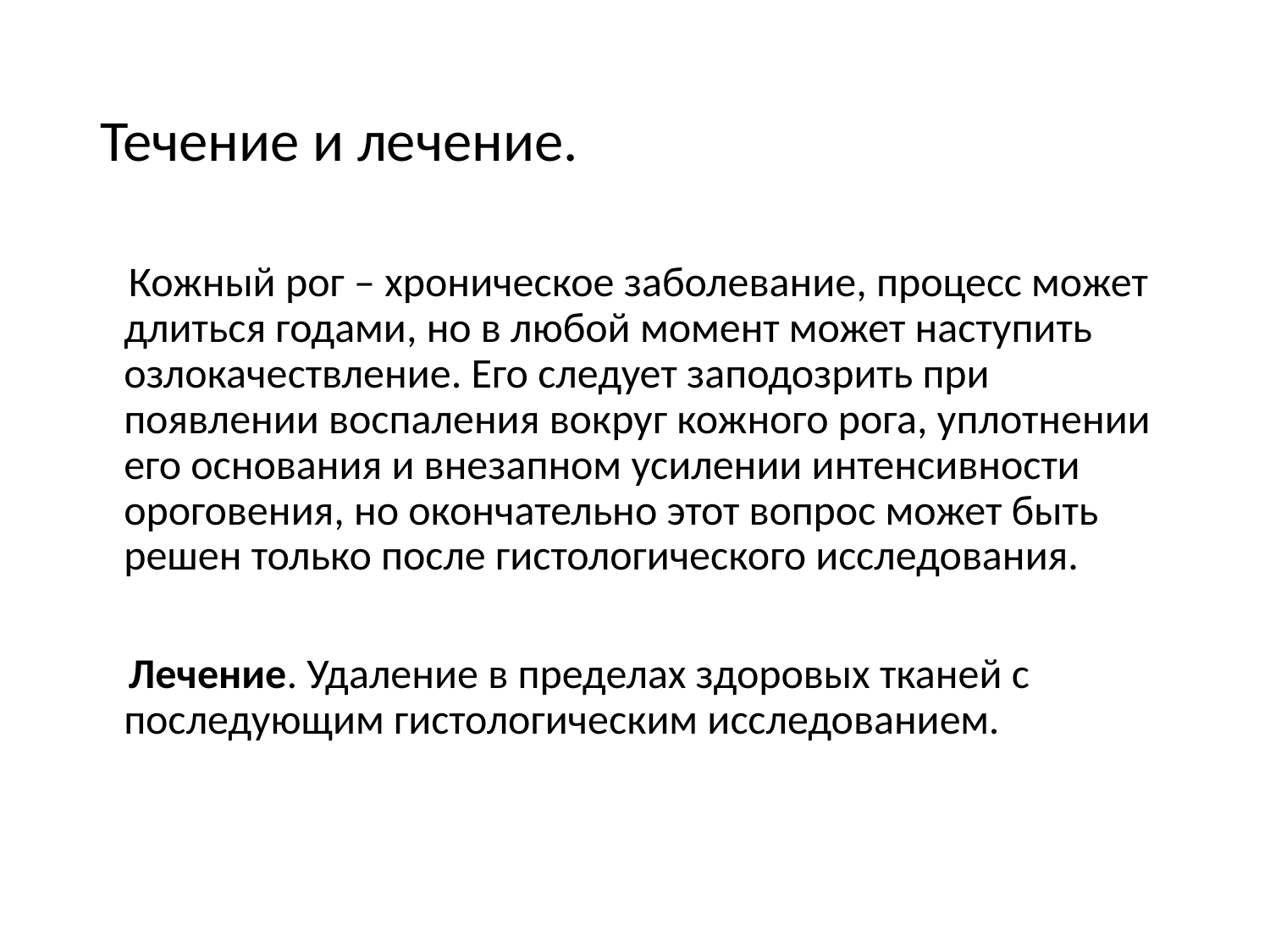

# Течение и лечение.
   Кожный рог – хроническое заболевание, процесс может длиться годами, но в любой момент может наступить озлокачествление. Его следует заподозрить при появлении воспаления вокруг кожного рога, уплотнении его основания и внезапном усилении интенсивности ороговения, но окончательно этот вопрос может быть решен только после гистологического исследования.

   Лечение. Удаление в пределах здоровых тканей с последующим гистологическим исследованием.